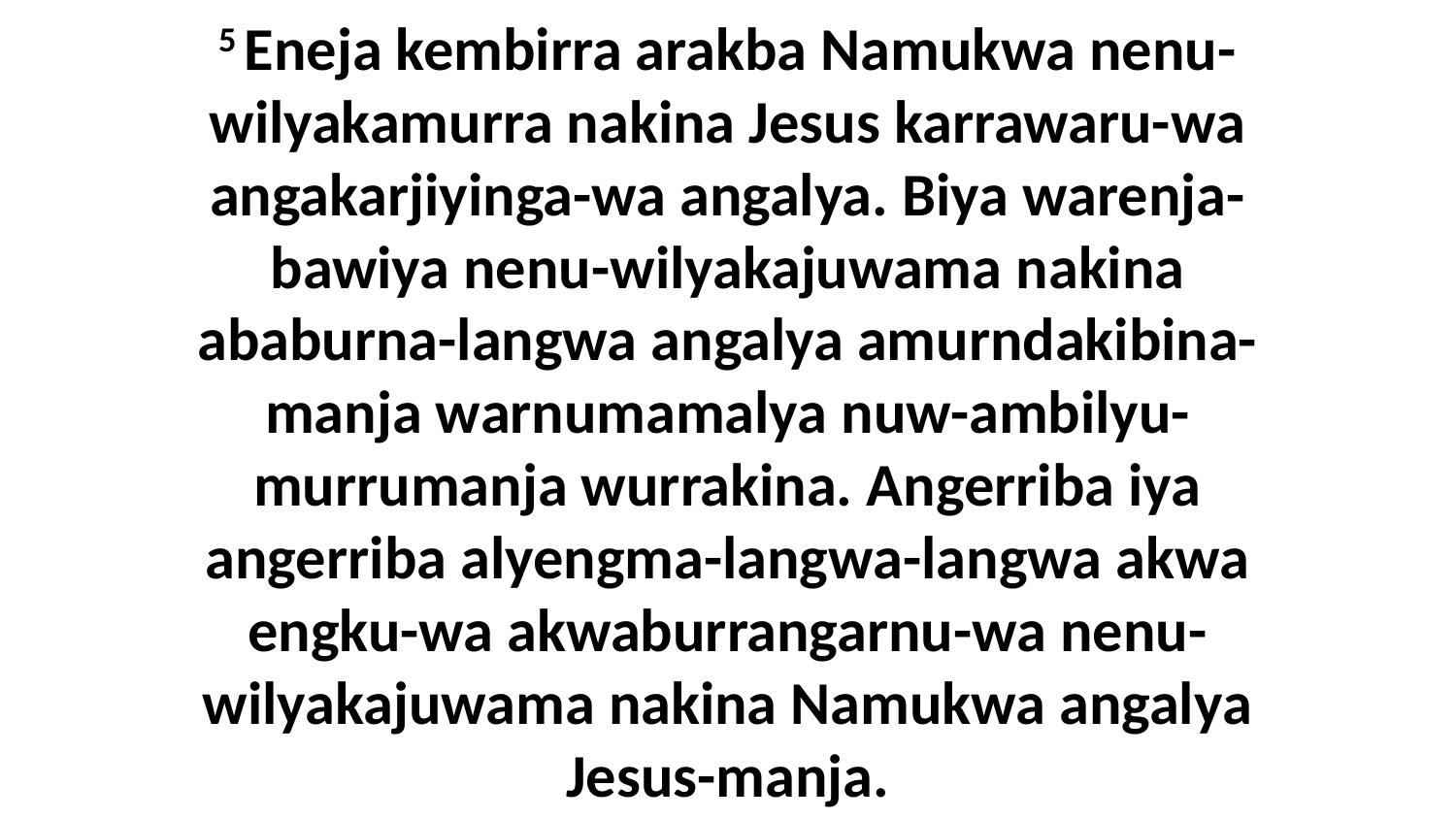

5 Eneja kembirra arakba Namukwa nenu-wilyakamurra nakina Jesus karrawaru-wa angakarjiyinga-wa angalya. Biya warenja-bawiya nenu-wilyakajuwama nakina ababurna-langwa angalya amurndakibina-manja warnumamalya nuw-ambilyu-murrumanja wurrakina. Angerriba iya angerriba alyengma-langwa-langwa akwa engku-wa akwaburrangarnu-wa nenu-wilyakajuwama nakina Namukwa angalya Jesus-manja.